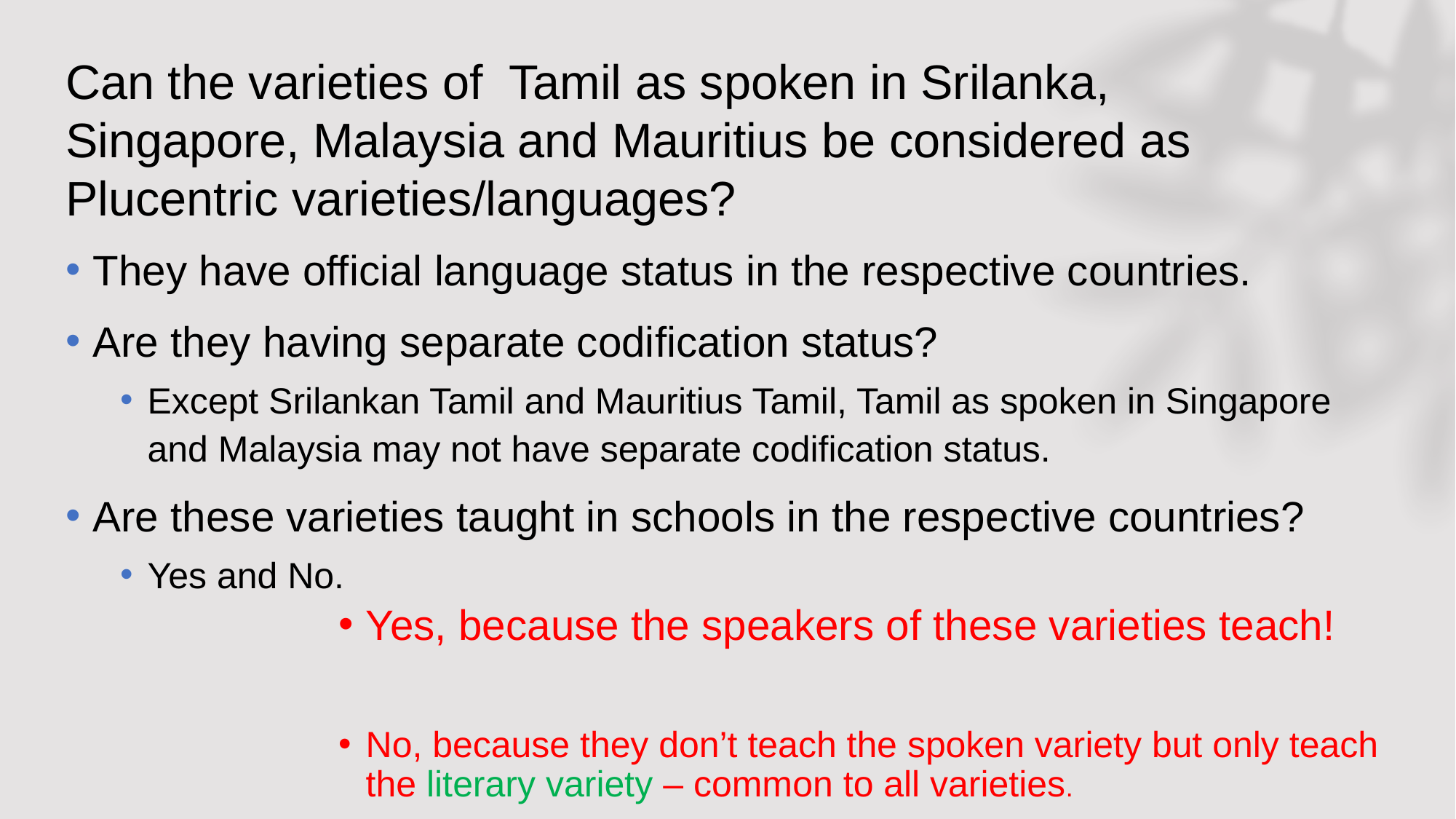

# Can the varieties of  Tamil as spoken in Srilanka, Singapore, Malaysia and Mauritius be considered as Plucentric varieties/languages?
They have official language status in the respective countries.
Are they having separate codification status?
Except Srilankan Tamil and Mauritius Tamil, Tamil as spoken in Singapore and Malaysia may not have separate codification status.
Are these varieties taught in schools in the respective countries?
Yes and No.
Yes, because the speakers of these varieties teach!

No, because they don’t teach the spoken variety but only teach the literary variety – common to all varieties.